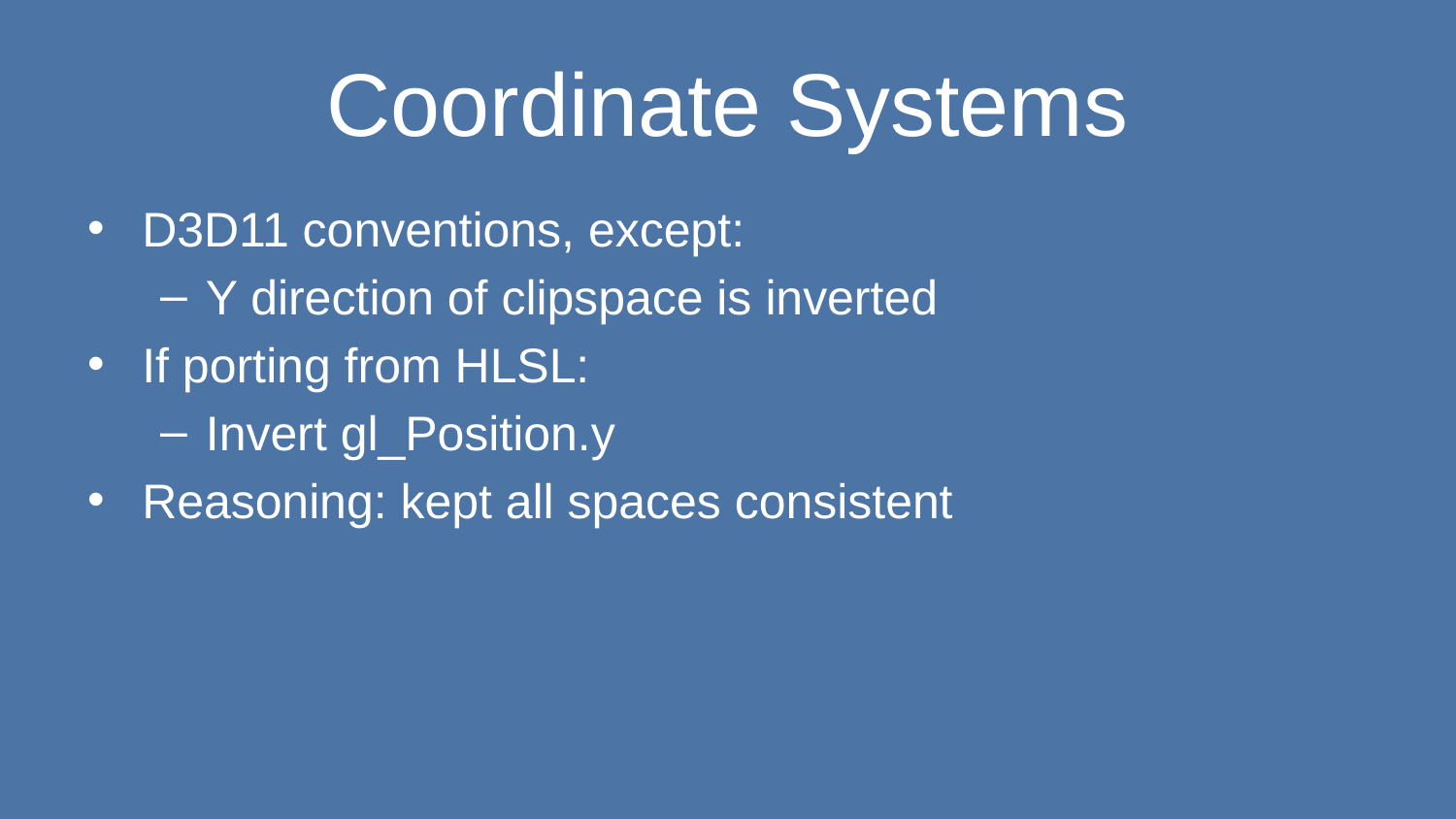

# Coordinate Systems
D3D11 conventions, except:
Y direction of clipspace is inverted
If porting from HLSL:
Invert gl_Position.y
Reasoning: kept all spaces consistent